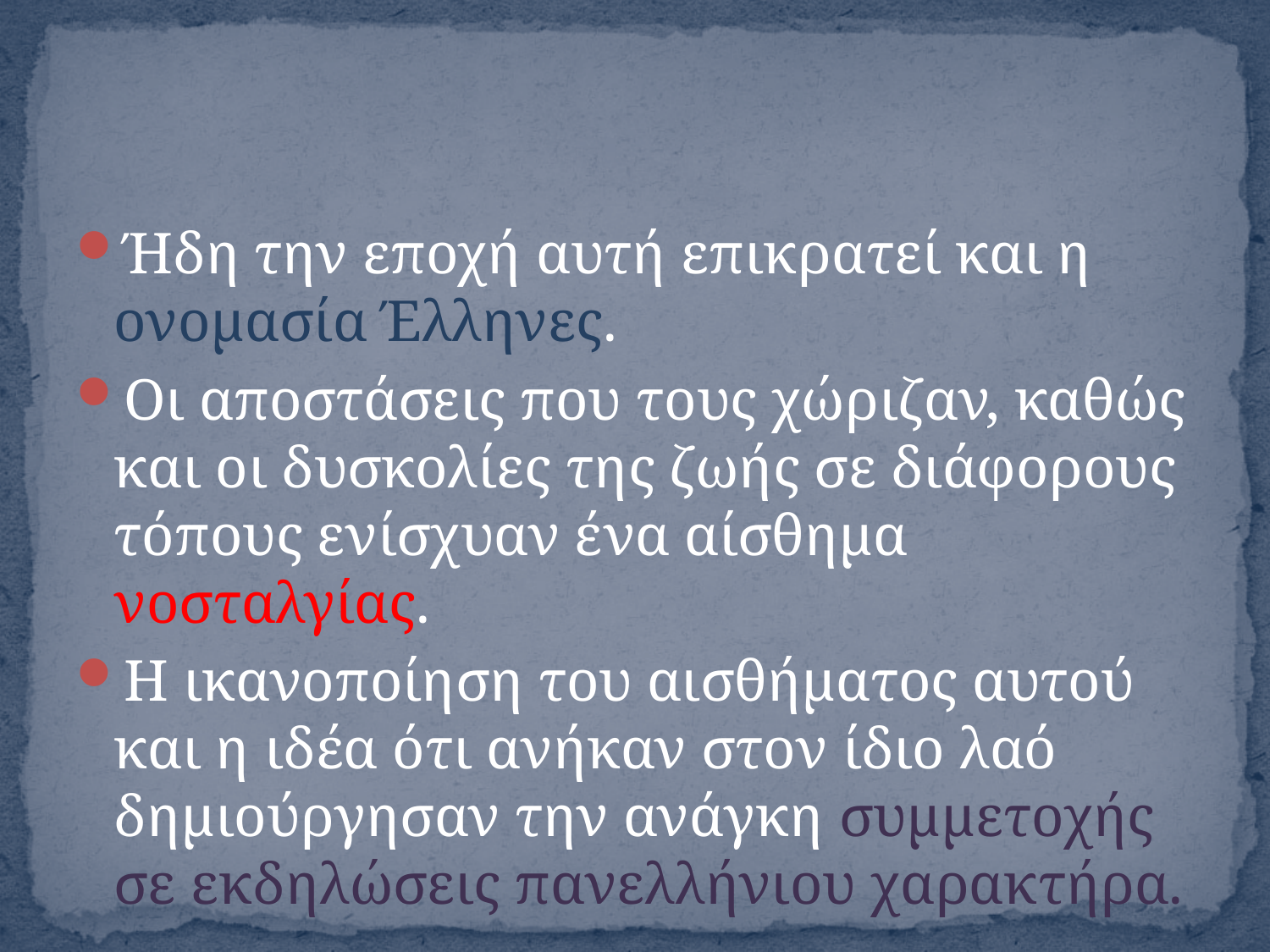

#
Ήδη την εποχή αυτή επικρατεί και η ονομασία Έλληνες.
Οι αποστάσεις που τους χώριζαν, καθώς και οι δυσκολίες της ζωής σε διάφορους τόπους ενίσχυαν ένα αίσθημα νοσταλγίας.
Η ικανοποίηση του αισθήματος αυτού και η ιδέα ότι ανήκαν στον ίδιο λαό δημιούργησαν την ανάγκη συμμετοχής σε εκδηλώσεις πανελλήνιου χαρακτήρα.